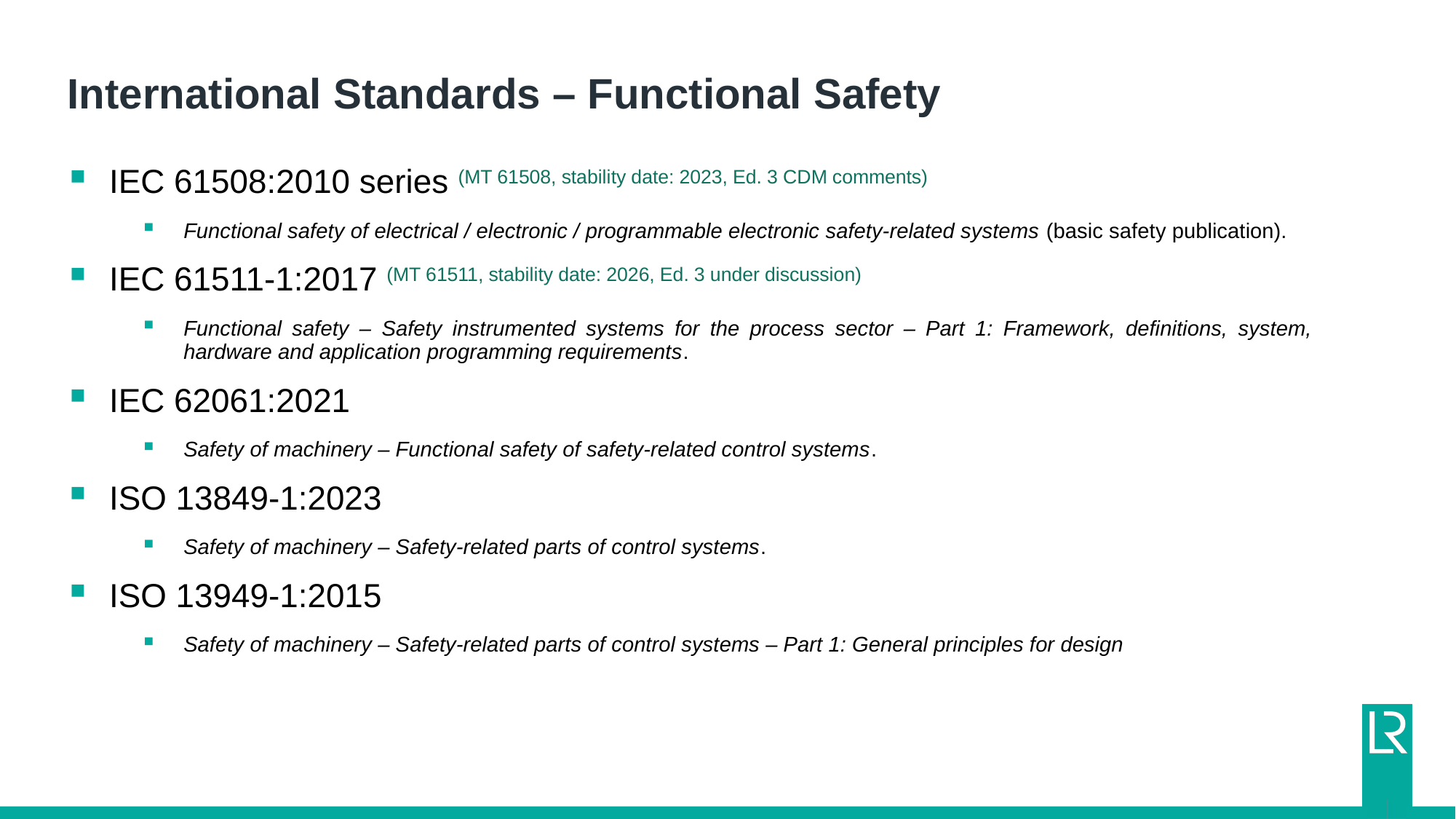

# International Standards – Functional Safety
IEC 61508:2010 series (MT 61508, stability date: 2023, Ed. 3 CDM comments)
Functional safety of electrical / electronic / programmable electronic safety-related systems (basic safety publication).
IEC 61511-1:2017 (MT 61511, stability date: 2026, Ed. 3 under discussion)
Functional safety – Safety instrumented systems for the process sector – Part 1: Framework, definitions, system, hardware and application programming requirements.
IEC 62061:2021
Safety of machinery – Functional safety of safety-related control systems.
ISO 13849-1:2023
Safety of machinery – Safety-related parts of control systems.
ISO 13949-1:2015
Safety of machinery – Safety-related parts of control systems – Part 1: General principles for design